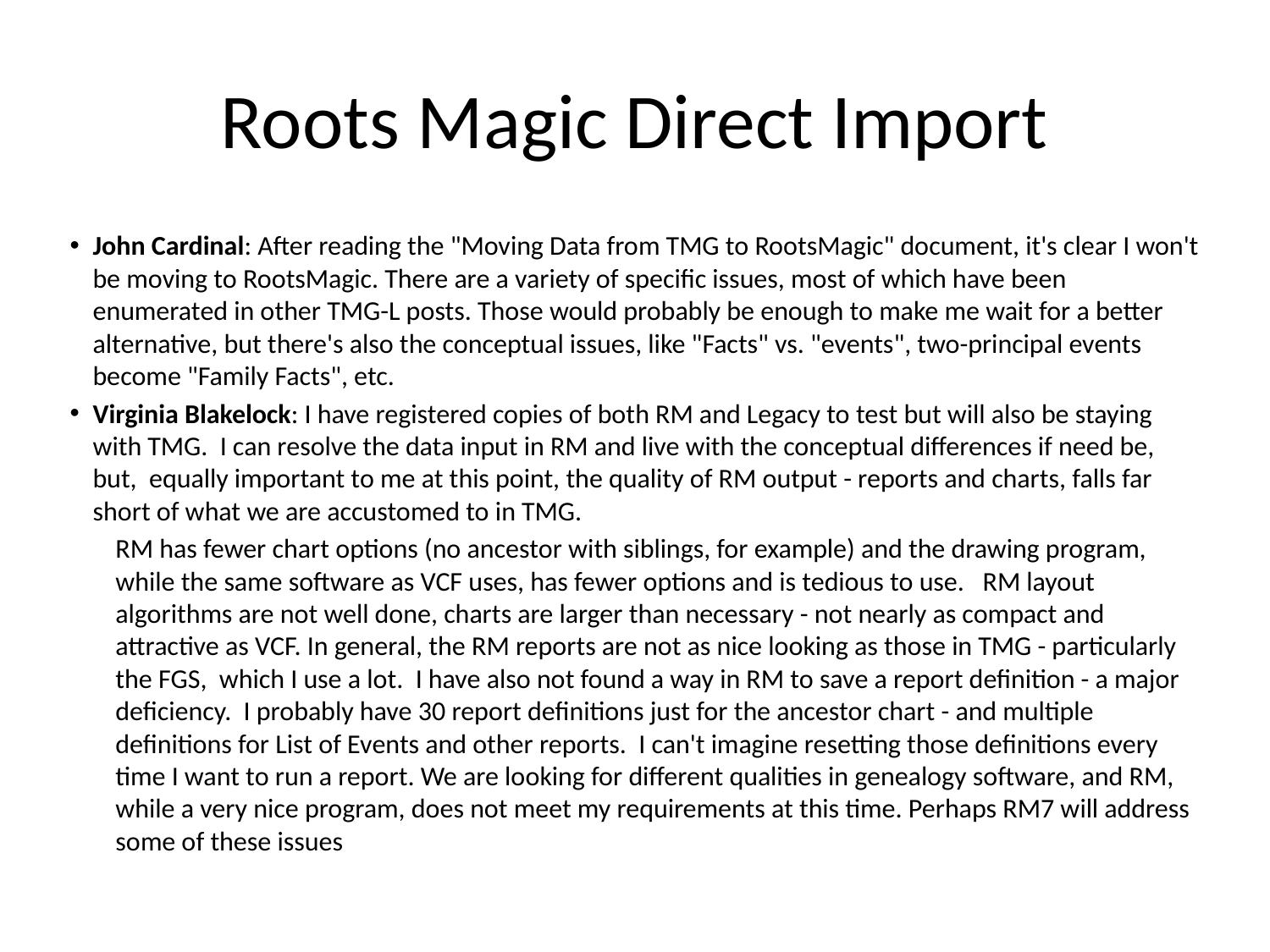

# Roots Magic Direct Import
John Cardinal: After reading the "Moving Data from TMG to RootsMagic" document, it's clear I won't be moving to RootsMagic. There are a variety of specific issues, most of which have been enumerated in other TMG-L posts. Those would probably be enough to make me wait for a better alternative, but there's also the conceptual issues, like "Facts" vs. "events", two-principal events become "Family Facts", etc.
Virginia Blakelock: I have registered copies of both RM and Legacy to test but will also be staying with TMG.  I can resolve the data input in RM and live with the conceptual differences if need be, but,  equally important to me at this point, the quality of RM output - reports and charts, falls far short of what we are accustomed to in TMG.
	RM has fewer chart options (no ancestor with siblings, for example) and the drawing program, while the same software as VCF uses, has fewer options and is tedious to use.   RM layout algorithms are not well done, charts are larger than necessary - not nearly as compact and attractive as VCF. In general, the RM reports are not as nice looking as those in TMG - particularly the FGS,  which I use a lot.  I have also not found a way in RM to save a report definition - a major deficiency.  I probably have 30 report definitions just for the ancestor chart - and multiple definitions for List of Events and other reports.  I can't imagine resetting those definitions every time I want to run a report. We are looking for different qualities in genealogy software, and RM, while a very nice program, does not meet my requirements at this time. Perhaps RM7 will address some of these issues